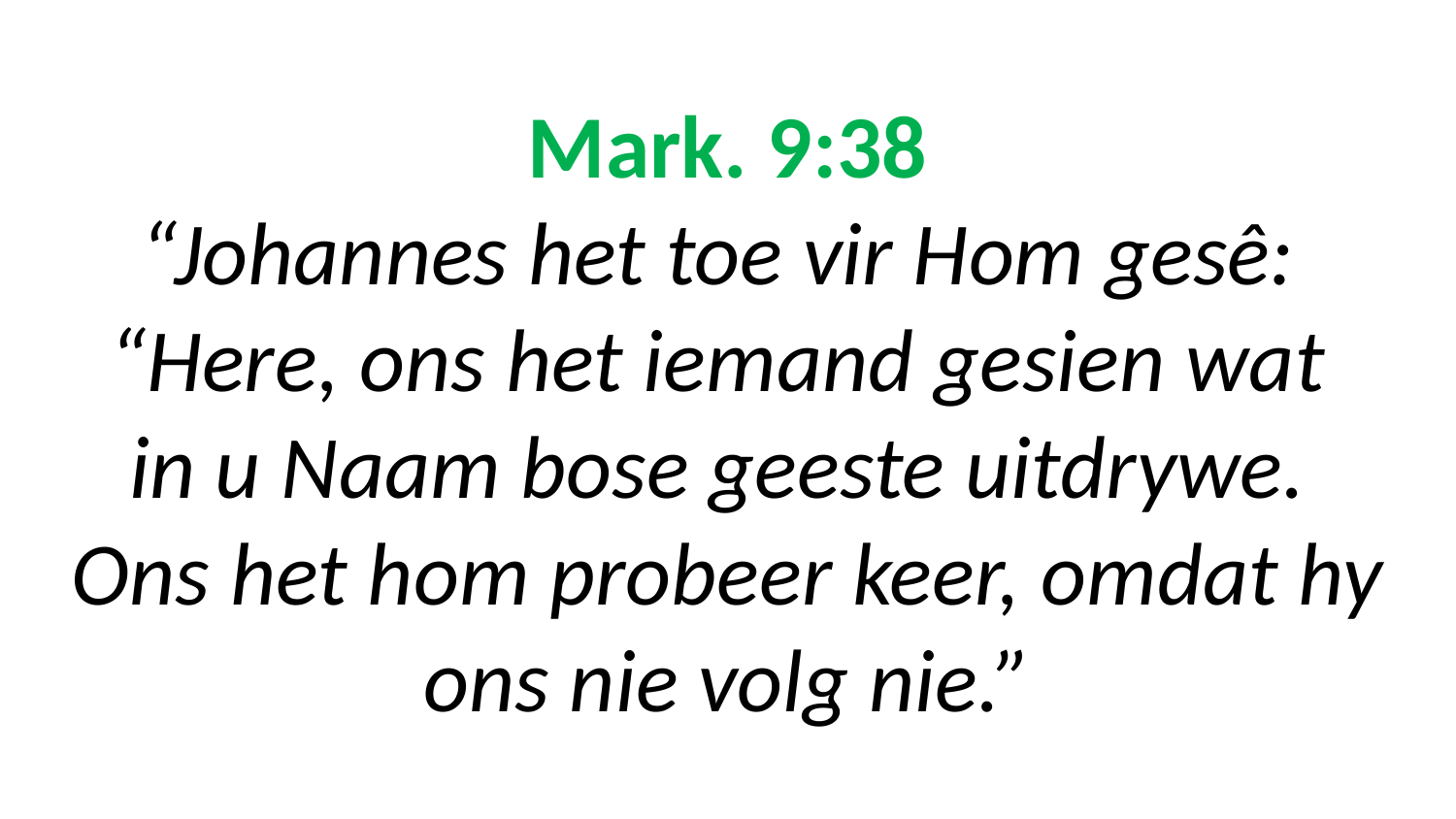

# Mark. 9:38 “Johannes het toe vir Hom gesê: “Here, ons het iemand gesien wat in u Naam bose geeste uitdrywe. Ons het hom probeer keer, omdat hy ons nie volg nie.”